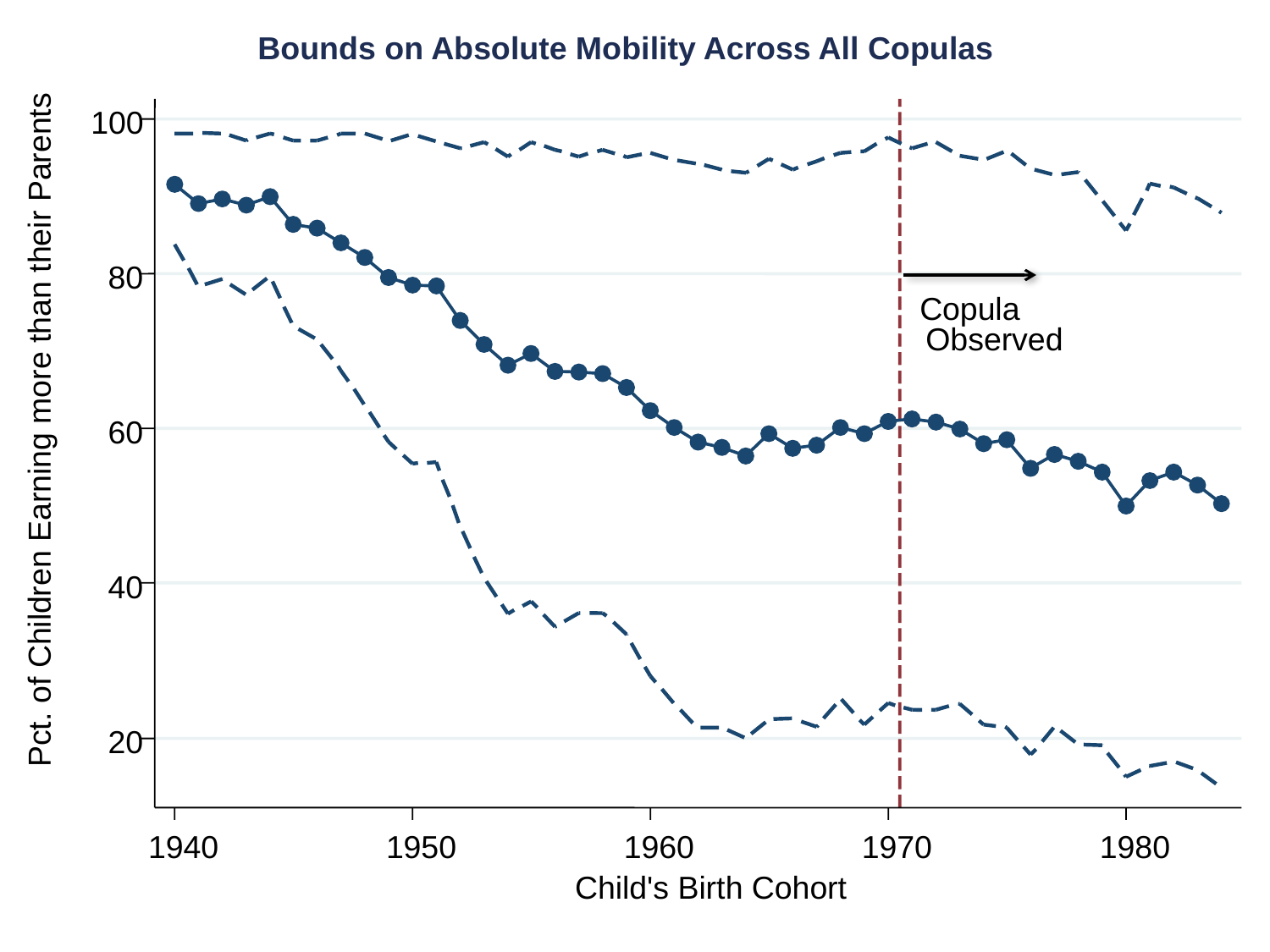

100

80

Copula
Observed
Pct. of Children Earning more than their Parents
60

40

20

1940
1950
1960
1970
1980
Child's Birth Cohort
Bounds on Absolute Mobility Across All Copulas